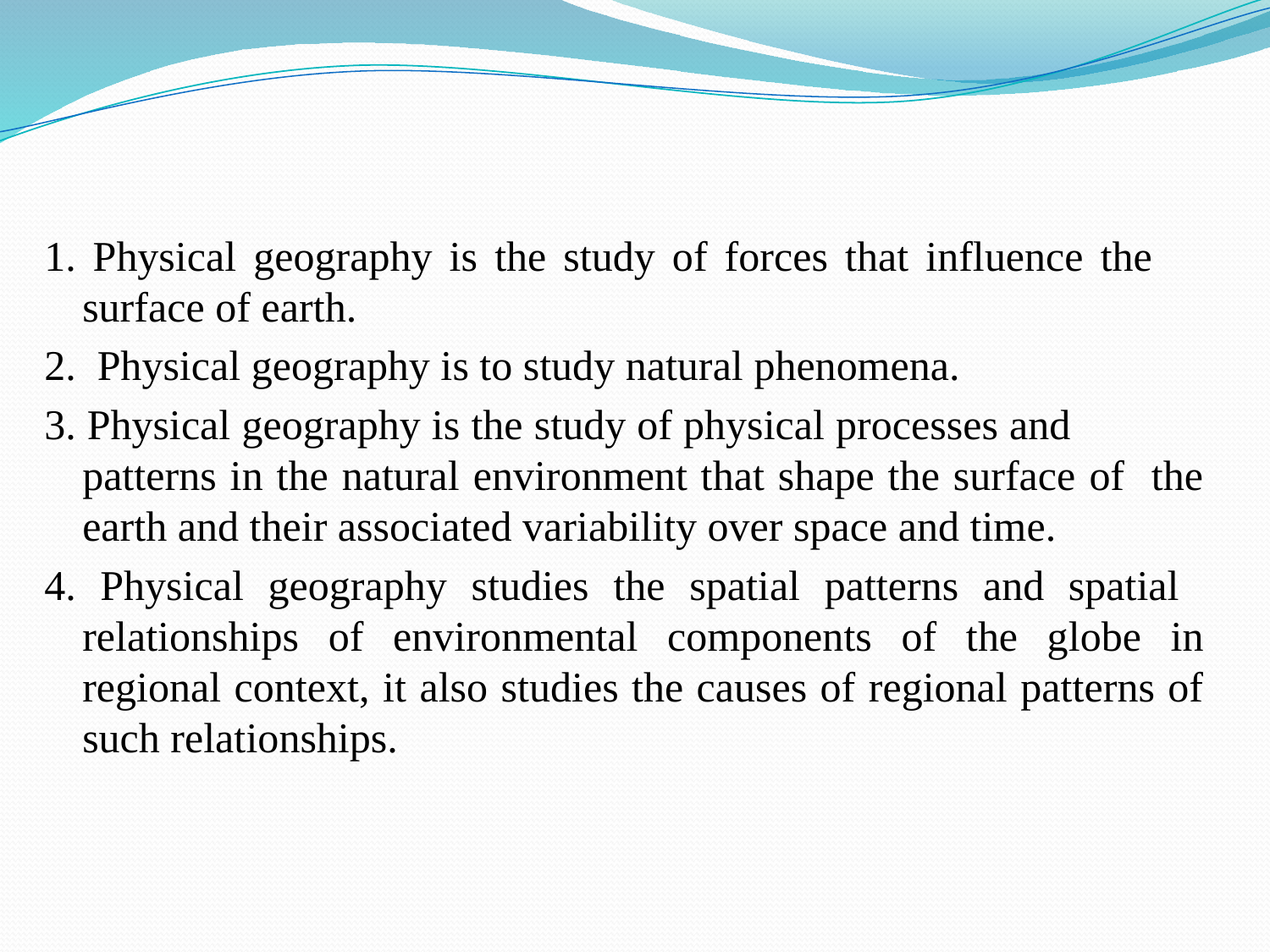

1. Physical geography is the study of forces that influence the    surface of earth.
2.  Physical geography is to study natural phenomena.
3. Physical geography is the study of physical processes and             patterns in the natural environment that shape the surface of  the earth and their associated variability over space and time.
4. Physical geography studies the spatial patterns and spatial  relationships of environmental components of the globe in regional context, it also studies the causes of regional patterns of such relationships.